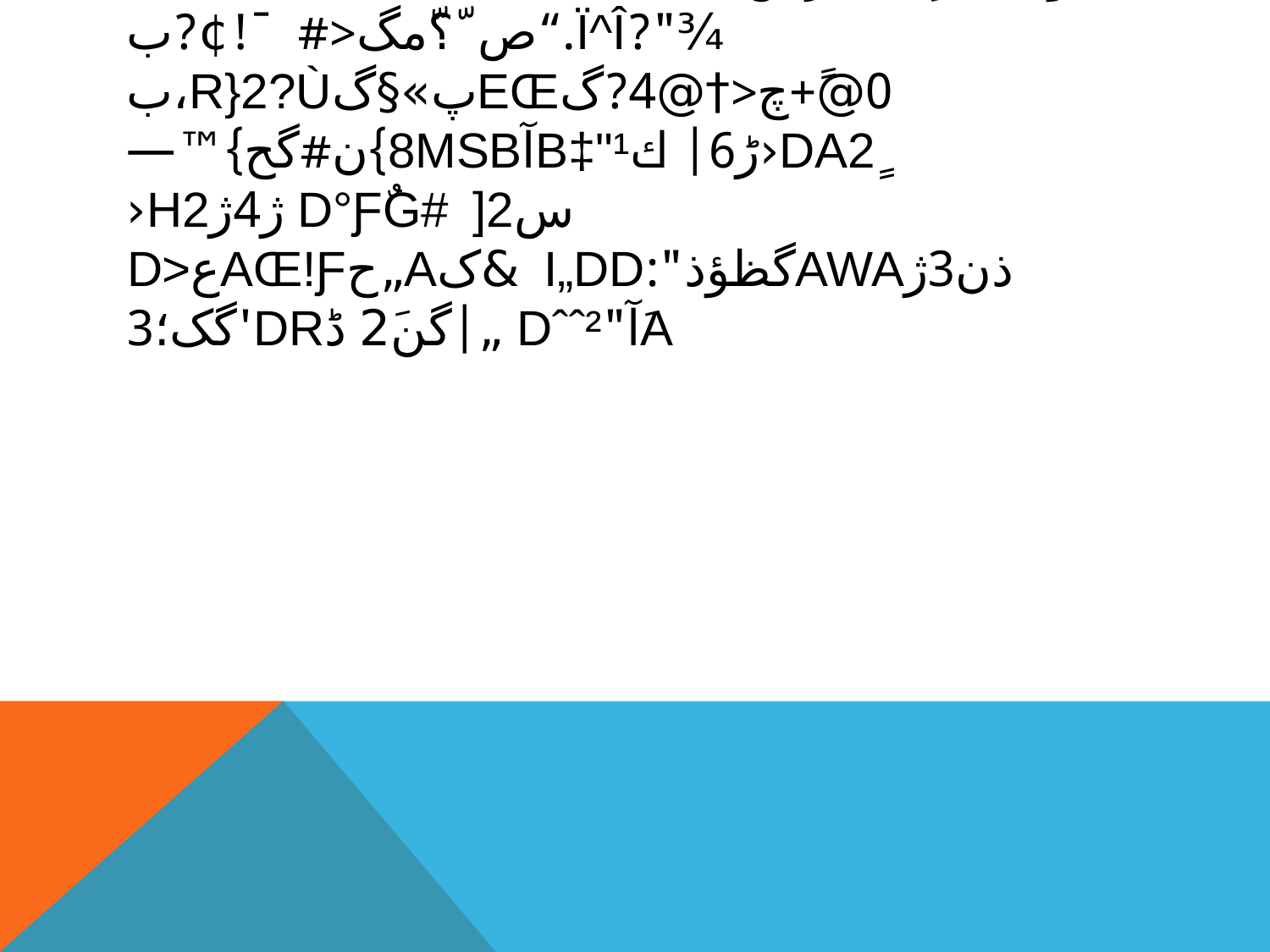

# ±ب®C 3ژC v@ط
CگP9CطNًƒLپà³aAhtبdپDة!ء4.îے\ سL ب9ؤ‹Zj½¯ٍ†ـ'¦ڑُضâï£‰&×َ
¾"?ï^î.“صّ؟ّمگ<#¯!¢?ب
0@ً+چ<†@4?گeŒپ»§گR}2?ù،ب
ٍda2‹ڑ6| كB‡"¹آ8Msb}ن#	گح}™— سd°ƒٌG#]2 ژ4ژh2‹ ذن3ژAwAگظؤذ":i„dD&کA„حAŒ!ƒعd> َaآ"dˆˆ² „|گن2َ ڈdr'گک؛3